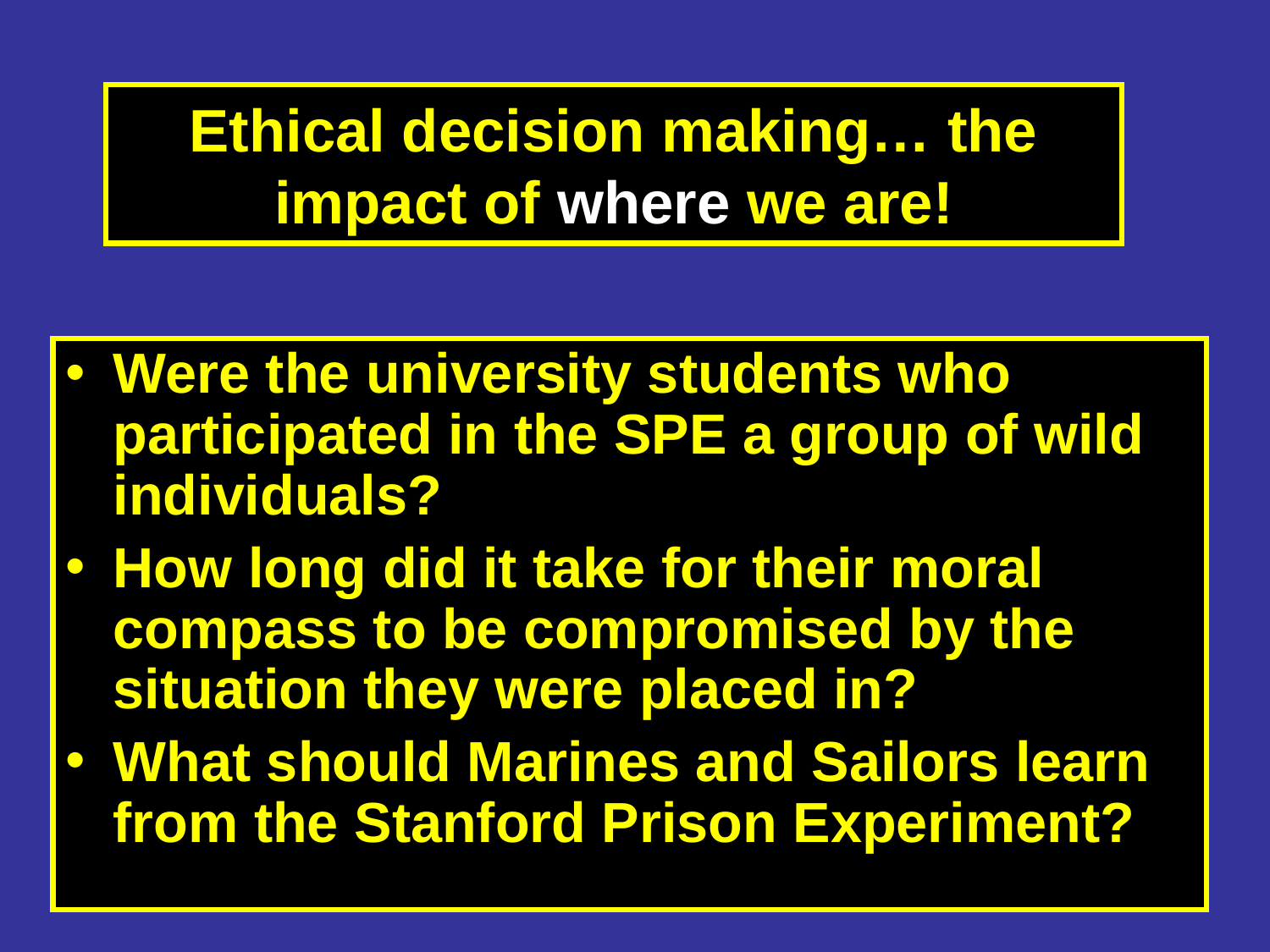

Ethical decision making… the impact of where we are!
Were the university students who participated in the SPE a group of wild individuals?
How long did it take for their moral compass to be compromised by the situation they were placed in?
What should Marines and Sailors learn from the Stanford Prison Experiment?